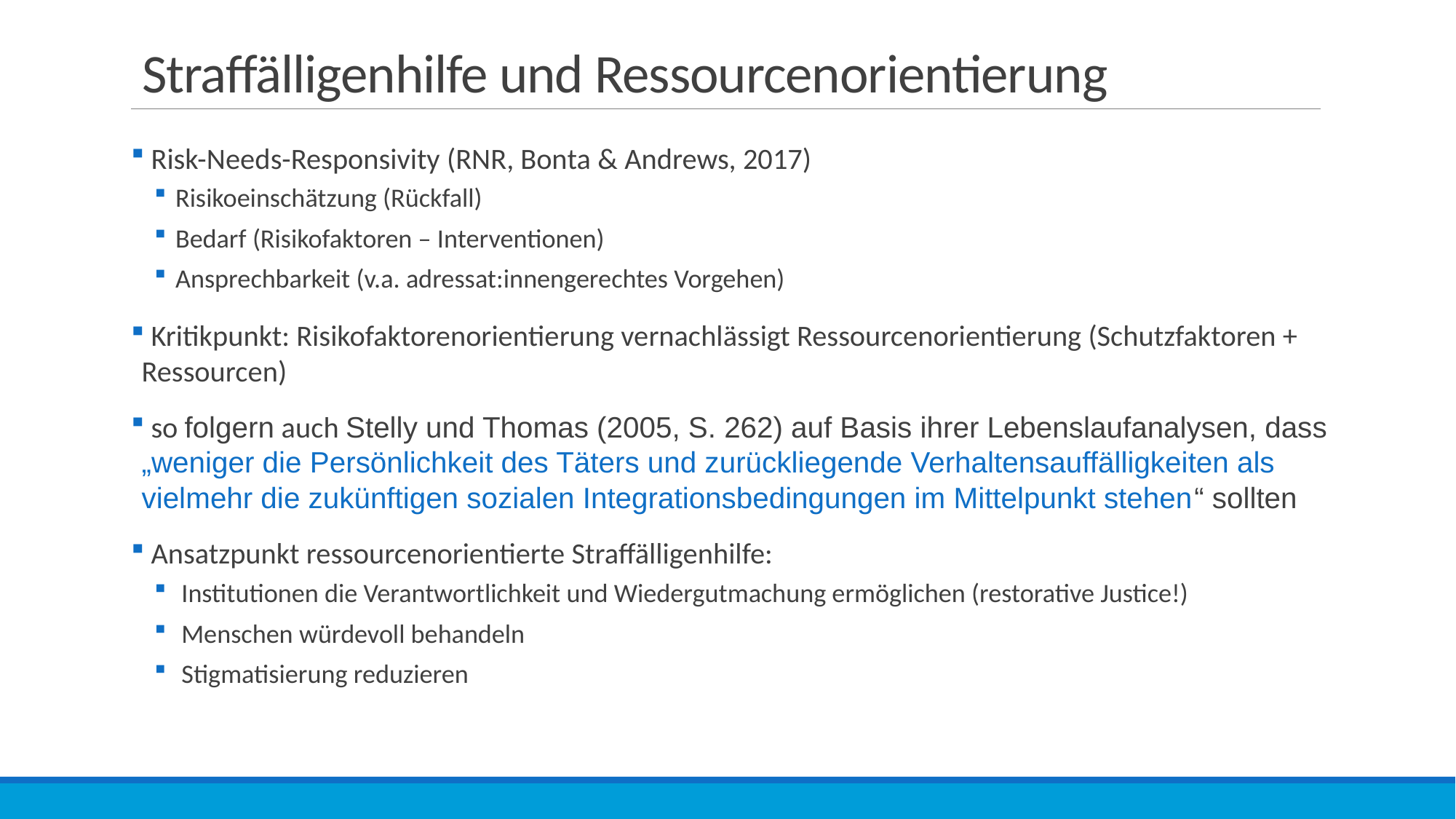

# Straffälligenhilfe und Ressourcenorientierung
 Risk-Needs-Responsivity (RNR, Bonta & Andrews, 2017)
Risikoeinschätzung (Rückfall)
Bedarf (Risikofaktoren – Interventionen)
Ansprechbarkeit (v.a. adressat:innengerechtes Vorgehen)
 Kritikpunkt: Risikofaktorenorientierung vernachlässigt Ressourcenorientierung (Schutzfaktoren + Ressourcen)
 so folgern auch Stelly und Thomas (2005, S. 262) auf Basis ihrer Lebenslaufanalysen, dass „weniger die Persönlichkeit des Täters und zurückliegende Verhaltensauffälligkeiten als vielmehr die zukünftigen sozialen Integrationsbedingungen im Mittelpunkt stehen“ sollten
 Ansatzpunkt ressourcenorientierte Straffälligenhilfe:
 Institutionen die Verantwortlichkeit und Wiedergutmachung ermöglichen (restorative Justice!)
 Menschen würdevoll behandeln
 Stigmatisierung reduzieren